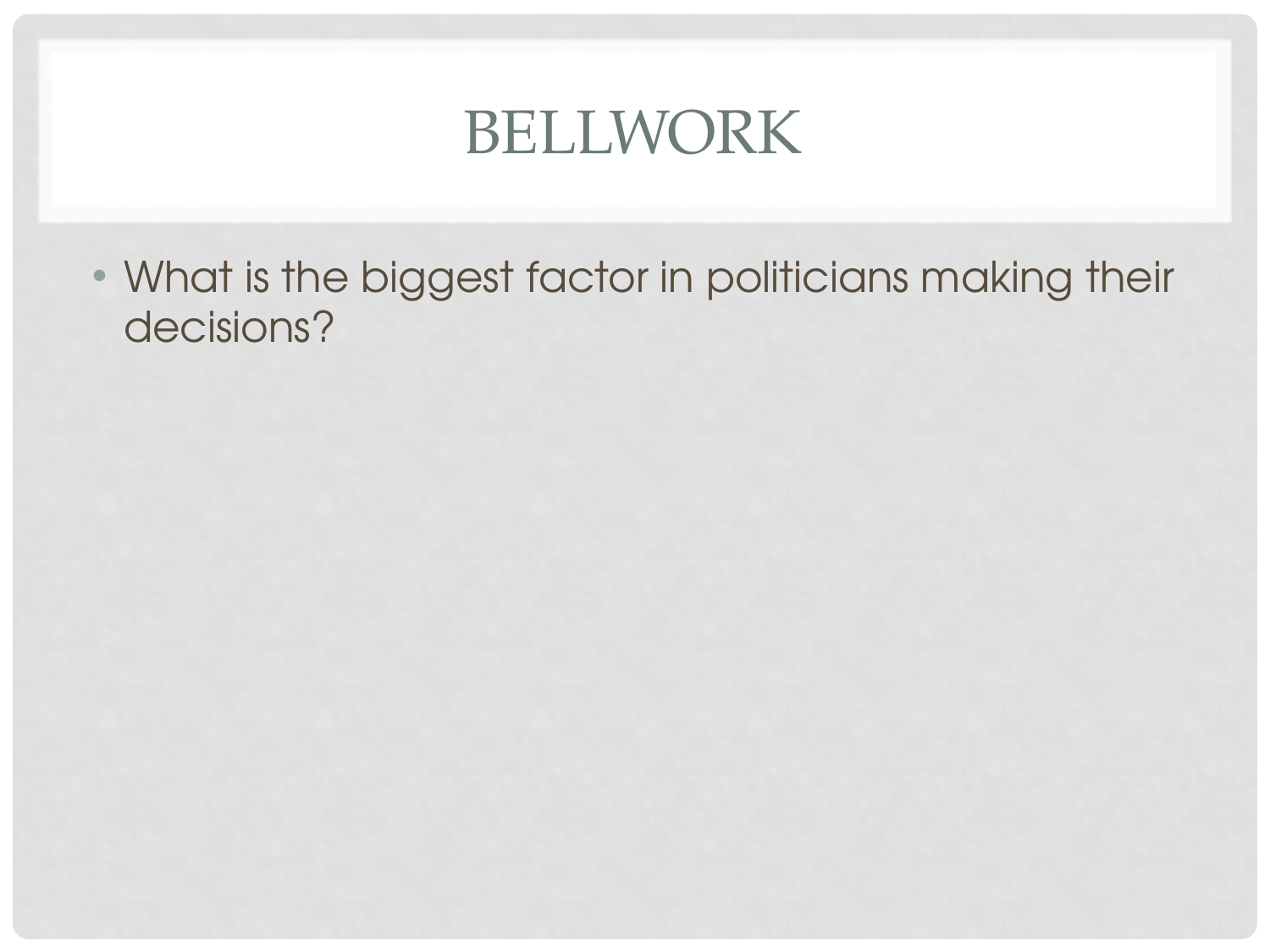

# Bellwork
What is the biggest factor in politicians making their decisions?